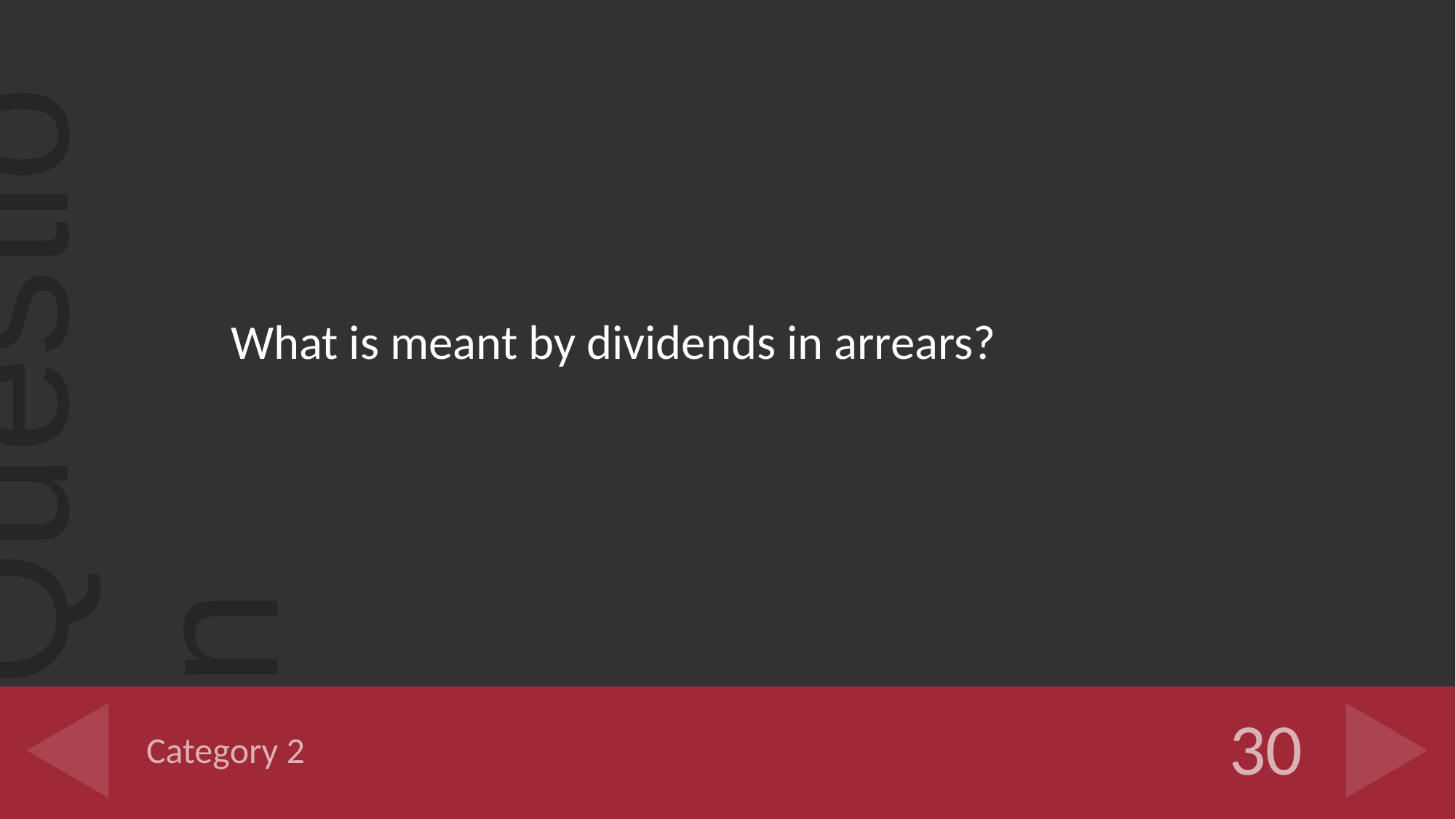

What is meant by dividends in arrears?
# Category 2
30